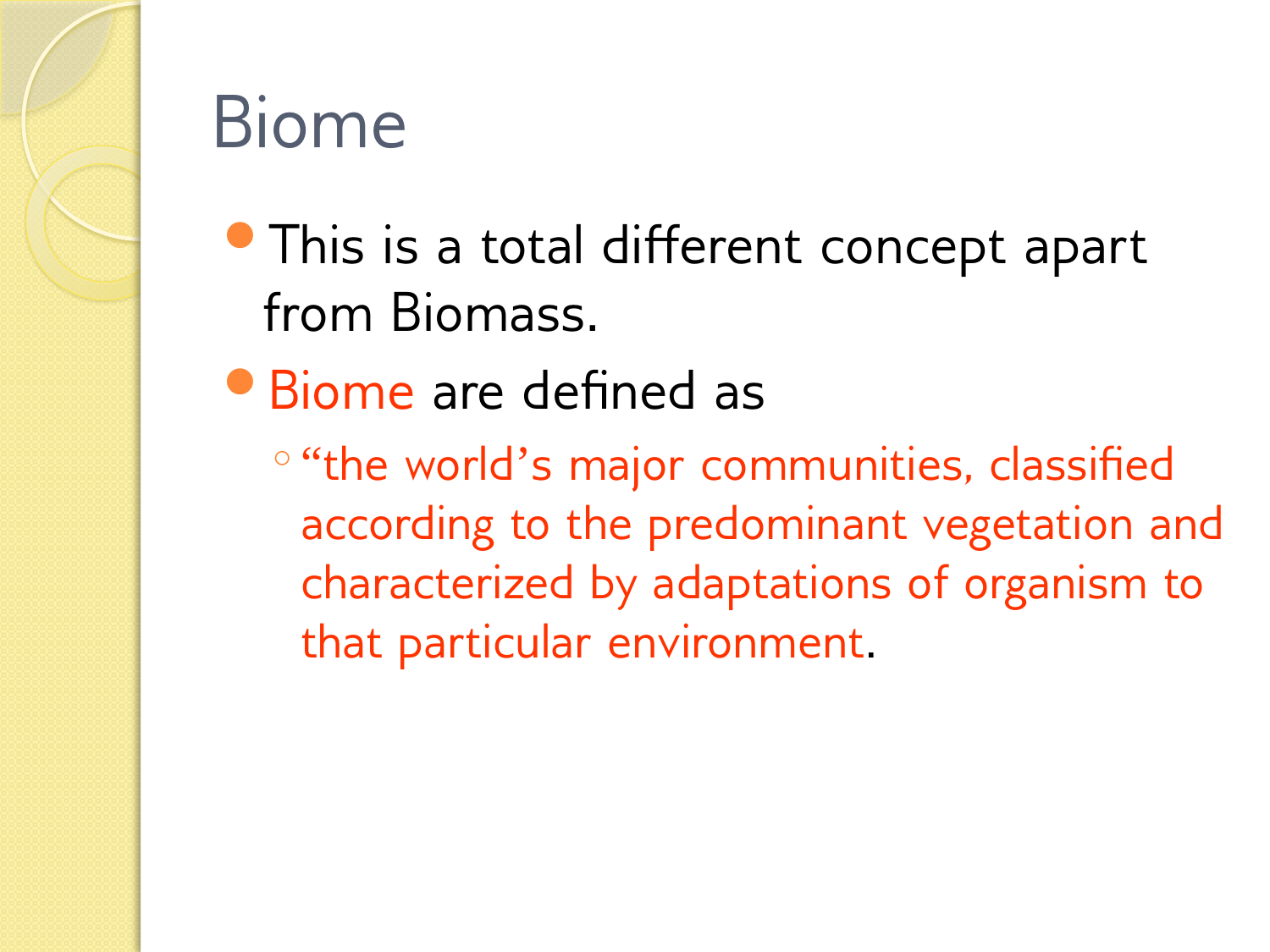

# Biome
This is a total different concept apart from Biomass.
Biome are defined as
“the world’s major communities, classified according to the predominant vegetation and characterized by adaptations of organism to that particular environment.